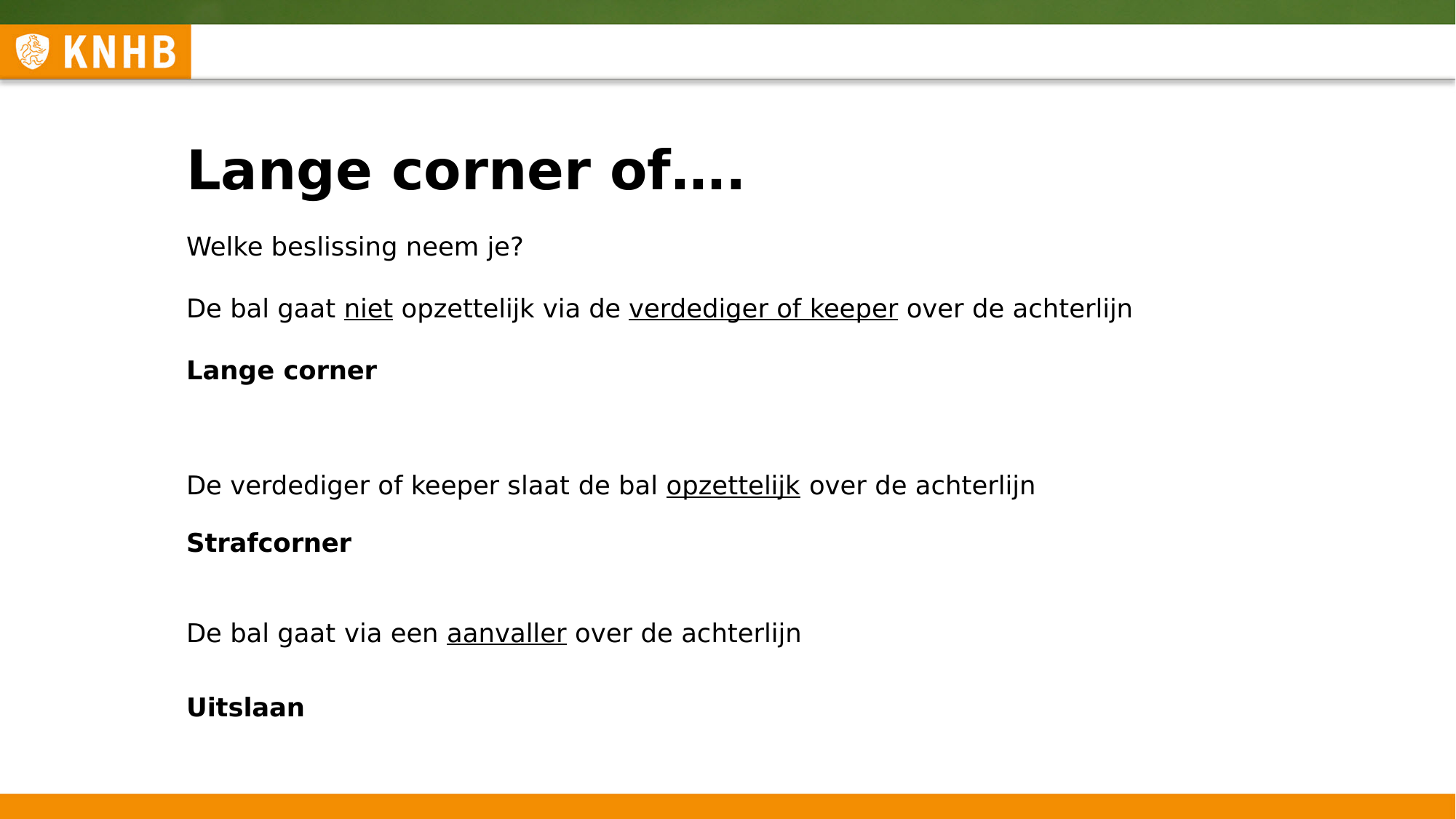

# Lange corner of….
Welke beslissing neem je?

De bal gaat niet opzettelijk via de verdediger of keeper over de achterlijn

Lange corner

De verdediger of keeper slaat de bal opzettelijk over de achterlijn
Strafcorner

De bal gaat via een aanvaller over de achterlijn
Uitslaan